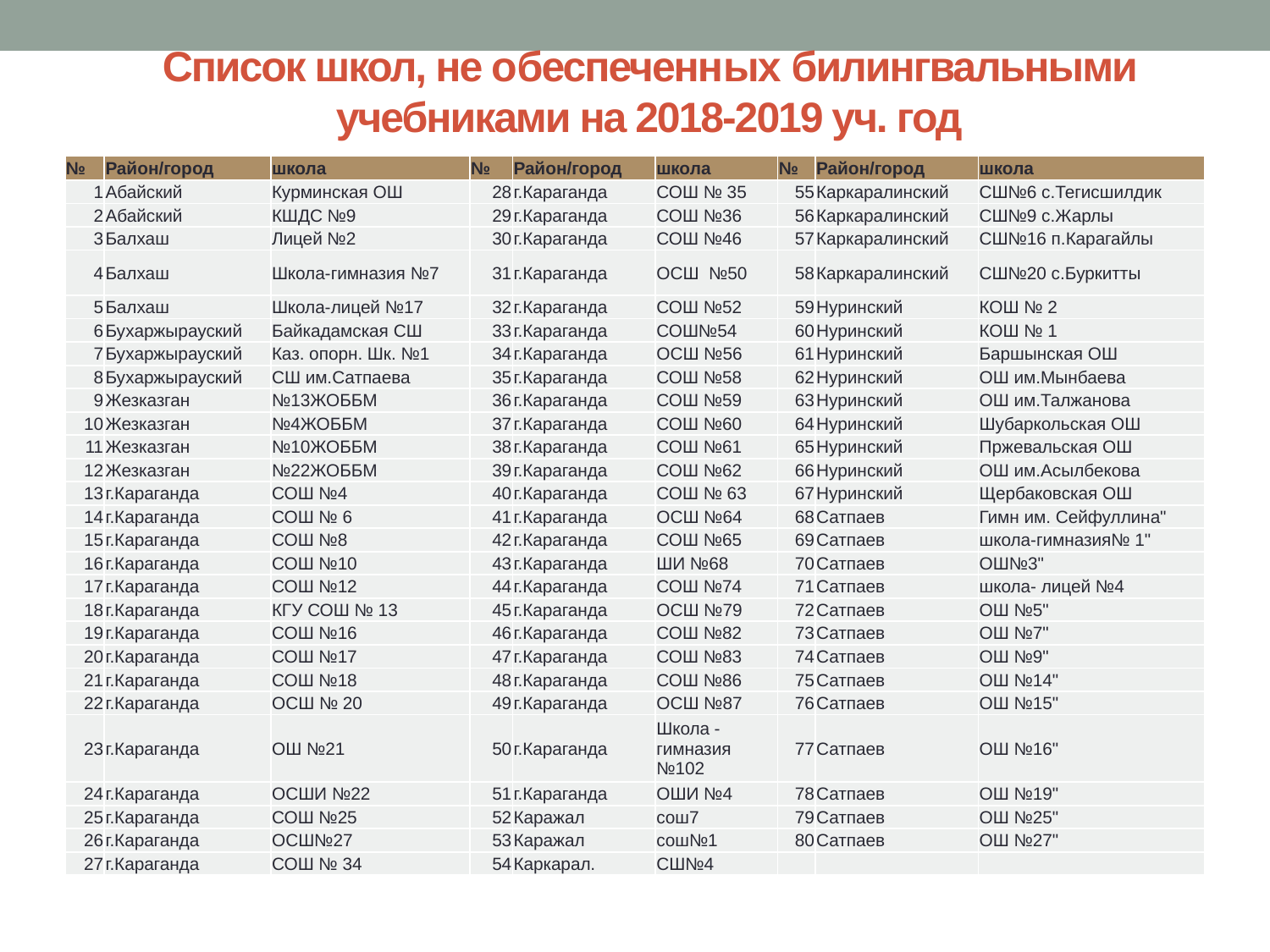

# Список школ, не обеспеченных билингвальными учебниками на 2018-2019 уч. год
| № | Район/город | школа | № | Район/город | школа | № | Район/город | школа |
| --- | --- | --- | --- | --- | --- | --- | --- | --- |
| 1 | Абайский | Курминская ОШ | 28 | г.Караганда | СОШ № 35 | 55 | Каркаралинский | СШ№6 с.Тегисшилдик |
| 2 | Абайский | КШДС №9 | 29 | г.Караганда | СОШ №36 | 56 | Каркаралинский | СШ№9 с.Жарлы |
| 3 | Балхаш | Лицей №2 | 30 | г.Караганда | СОШ №46 | 57 | Каркаралинский | СШ№16 п.Карагайлы |
| 4 | Балхаш | Школа-гимназия №7 | 31 | г.Караганда | ОСШ №50 | 58 | Каркаралинский | СШ№20 с.Буркитты |
| 5 | Балхаш | Школа-лицей №17 | 32 | г.Караганда | СОШ №52 | 59 | Нуринский | КОШ № 2 |
| 6 | Бухаржырауский | Байкадамская СШ | 33 | г.Караганда | СОШ№54 | 60 | Нуринский | КОШ № 1 |
| 7 | Бухаржырауский | Каз. опорн. Шк. №1 | 34 | г.Караганда | ОСШ №56 | 61 | Нуринский | Баршынская ОШ |
| 8 | Бухаржырауский | СШ им.Сатпаева | 35 | г.Караганда | СОШ №58 | 62 | Нуринский | ОШ им.Мынбаева |
| 9 | Жезказган | №13ЖОББМ | 36 | г.Караганда | СОШ №59 | 63 | Нуринский | ОШ им.Талжанова |
| 10 | Жезказган | №4ЖОББМ | 37 | г.Караганда | СОШ №60 | 64 | Нуринский | Шубаркольская ОШ |
| 11 | Жезказган | №10ЖОББМ | 38 | г.Караганда | СОШ №61 | 65 | Нуринский | Пржевальская ОШ |
| 12 | Жезказган | №22ЖОББМ | 39 | г.Караганда | СОШ №62 | 66 | Нуринский | ОШ им.Асылбекова |
| 13 | г.Караганда | СОШ №4 | 40 | г.Караганда | СОШ № 63 | 67 | Нуринский | Щербаковская ОШ |
| 14 | г.Караганда | СОШ № 6 | 41 | г.Караганда | ОСШ №64 | 68 | Сатпаев | Гимн им. Сейфуллина" |
| 15 | г.Караганда | СОШ №8 | 42 | г.Караганда | СОШ №65 | 69 | Сатпаев | школа-гимназия№ 1" |
| 16 | г.Караганда | СОШ №10 | 43 | г.Караганда | ШИ №68 | 70 | Сатпаев | ОШ№3" |
| 17 | г.Караганда | СОШ №12 | 44 | г.Караганда | СОШ №74 | 71 | Сатпаев | школа- лицей №4 |
| 18 | г.Караганда | КГУ СОШ № 13 | 45 | г.Караганда | ОСШ №79 | 72 | Сатпаев | ОШ №5" |
| 19 | г.Караганда | СОШ №16 | 46 | г.Караганда | СОШ №82 | 73 | Сатпаев | ОШ №7" |
| 20 | г.Караганда | СОШ №17 | 47 | г.Караганда | СОШ №83 | 74 | Сатпаев | ОШ №9" |
| 21 | г.Караганда | СОШ №18 | 48 | г.Караганда | СОШ №86 | 75 | Сатпаев | ОШ №14" |
| 22 | г.Караганда | ОСШ № 20 | 49 | г.Караганда | ОСШ №87 | 76 | Сатпаев | ОШ №15" |
| 23 | г.Караганда | ОШ №21 | 50 | г.Караганда | Школа - гимназия №102 | 77 | Сатпаев | ОШ №16" |
| 24 | г.Караганда | ОСШИ №22 | 51 | г.Караганда | ОШИ №4 | 78 | Сатпаев | ОШ №19" |
| 25 | г.Караганда | СОШ №25 | 52 | Каражал | сош7 | 79 | Сатпаев | ОШ №25" |
| 26 | г.Караганда | ОСШ№27 | 53 | Каражал | сош№1 | 80 | Сатпаев | ОШ №27" |
| 27 | г.Караганда | СОШ № 34 | 54 | Каркарал. | СШ№4 |  |  |  |